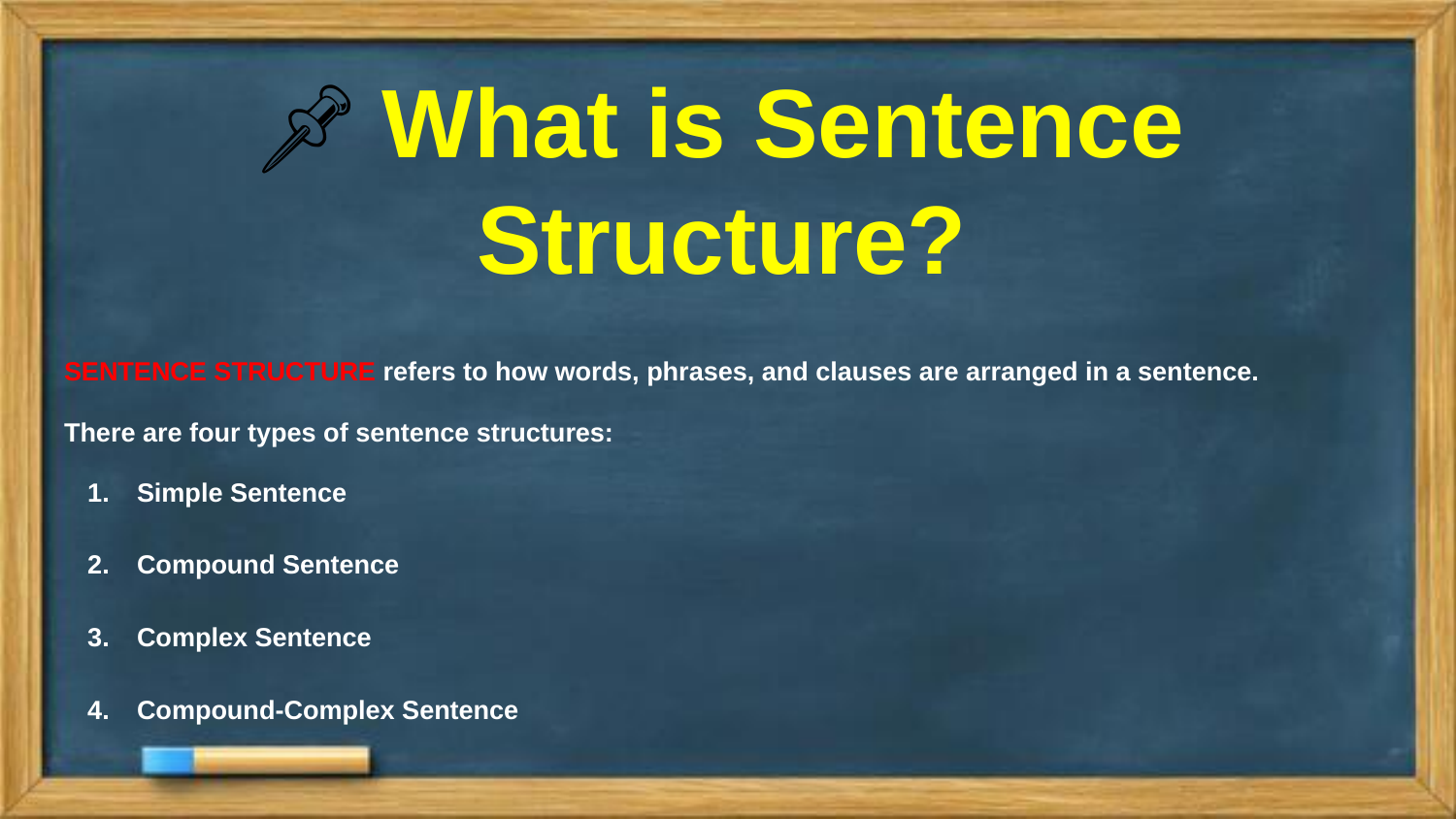

# 📌 What is Sentence Structure?
SENTENCE STRUCTURE refers to how words, phrases, and clauses are arranged in a sentence.
There are four types of sentence structures:
Simple Sentence
Compound Sentence
Complex Sentence
Compound-Complex Sentence